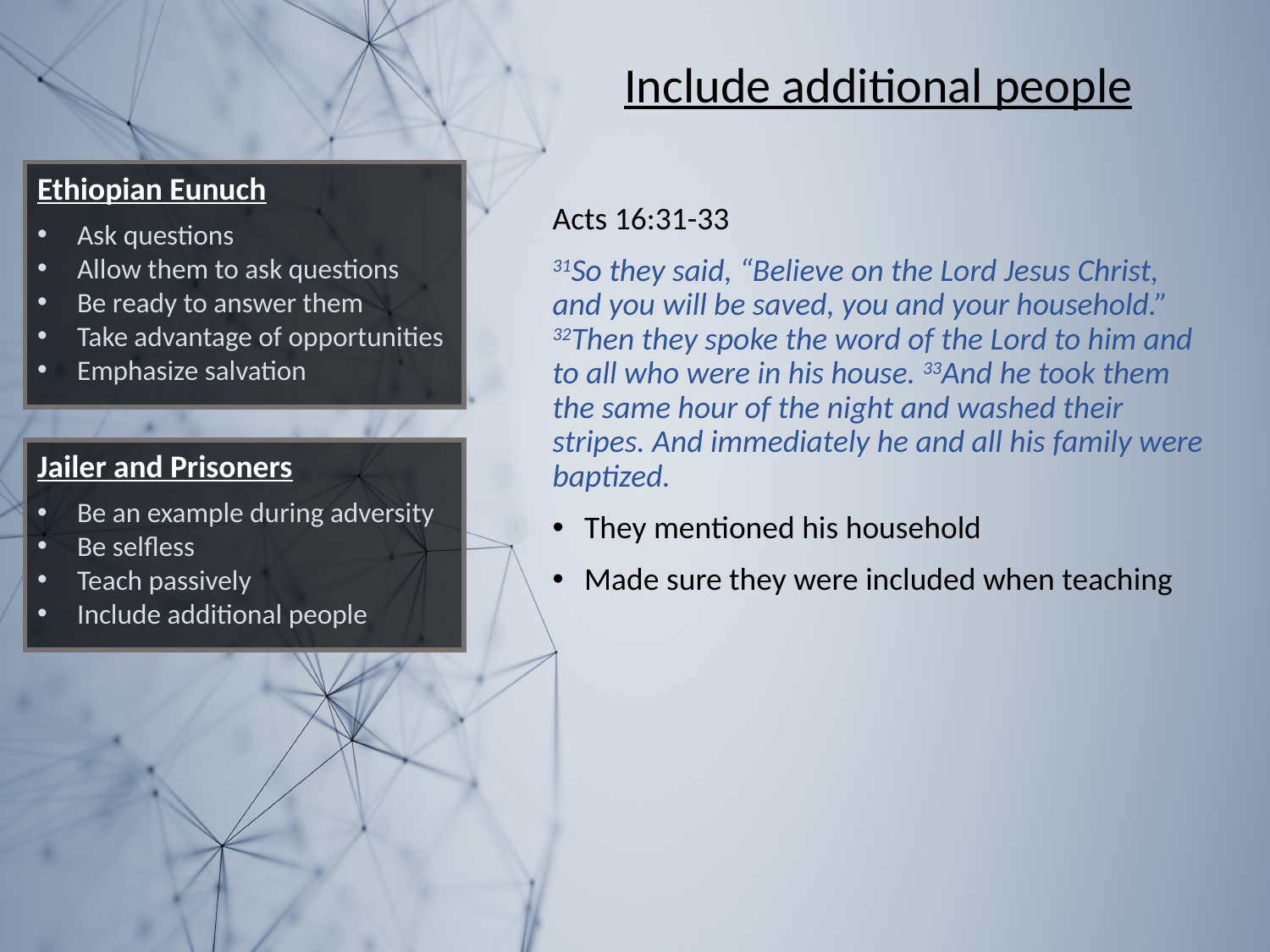

Include additional people

Acts 16:31-33
31So they said, “Believe on the Lord Jesus Christ, and you will be saved, you and your household.” 32Then they spoke the word of the Lord to him and to all who were in his house. 33And he took them the same hour of the night and washed their stripes. And immediately he and all his family were baptized.
They mentioned his household
Made sure they were included when teaching

Ethiopian Eunuch
Ask questions
Allow them to ask questions
Be ready to answer them
Take advantage of opportunities
Emphasize salvation
Jailer and Prisoners
Be an example during adversity
Be selfless
Teach passively
Include additional people